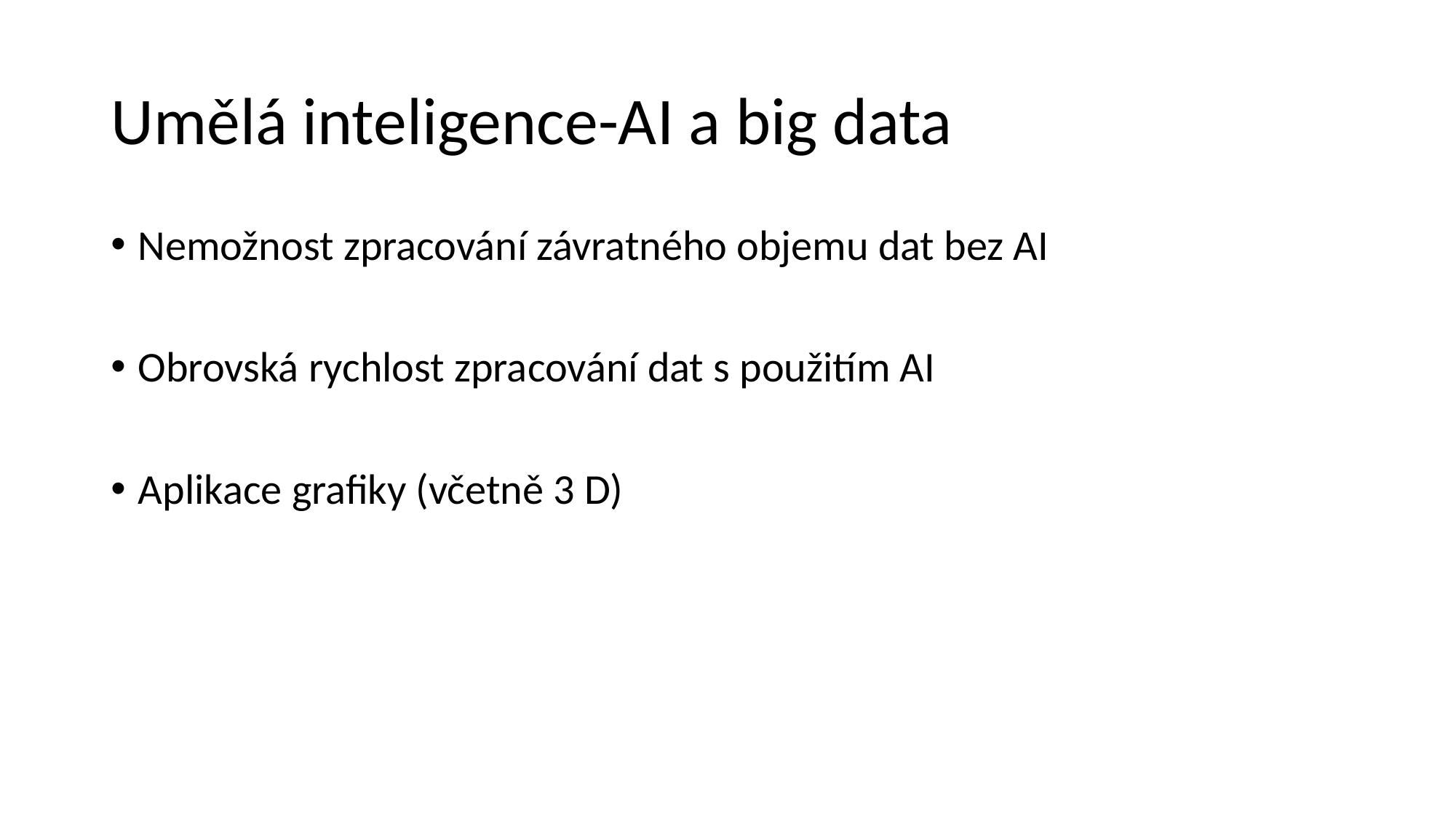

# Umělá inteligence-AI a big data
Nemožnost zpracování závratného objemu dat bez AI

Obrovská rychlost zpracování dat s použitím AI

Aplikace grafiky (včetně 3 D)